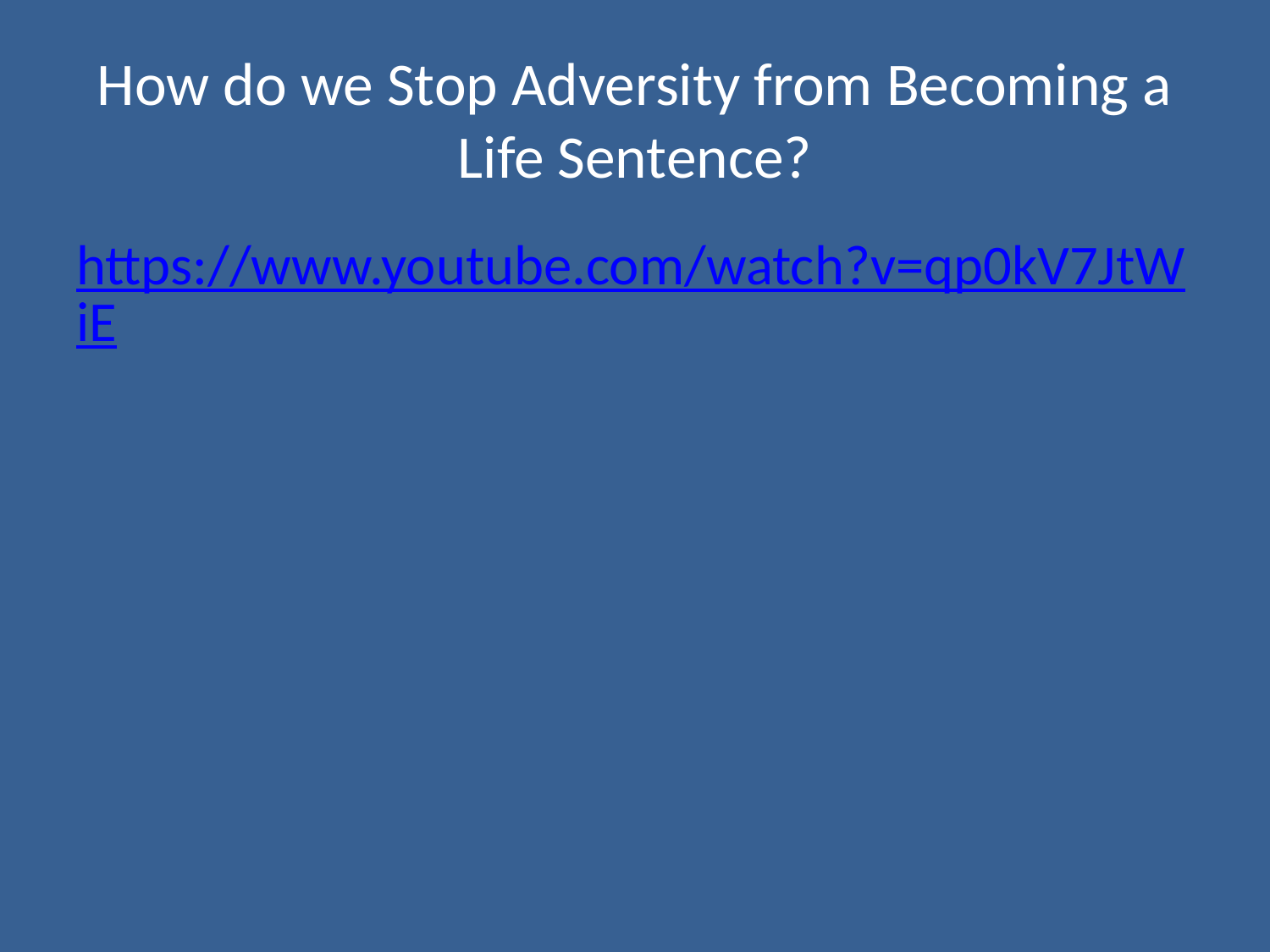

# How do we Stop Adversity from Becoming a Life Sentence?
https://www.youtube.com/watch?v=qp0kV7JtWiE